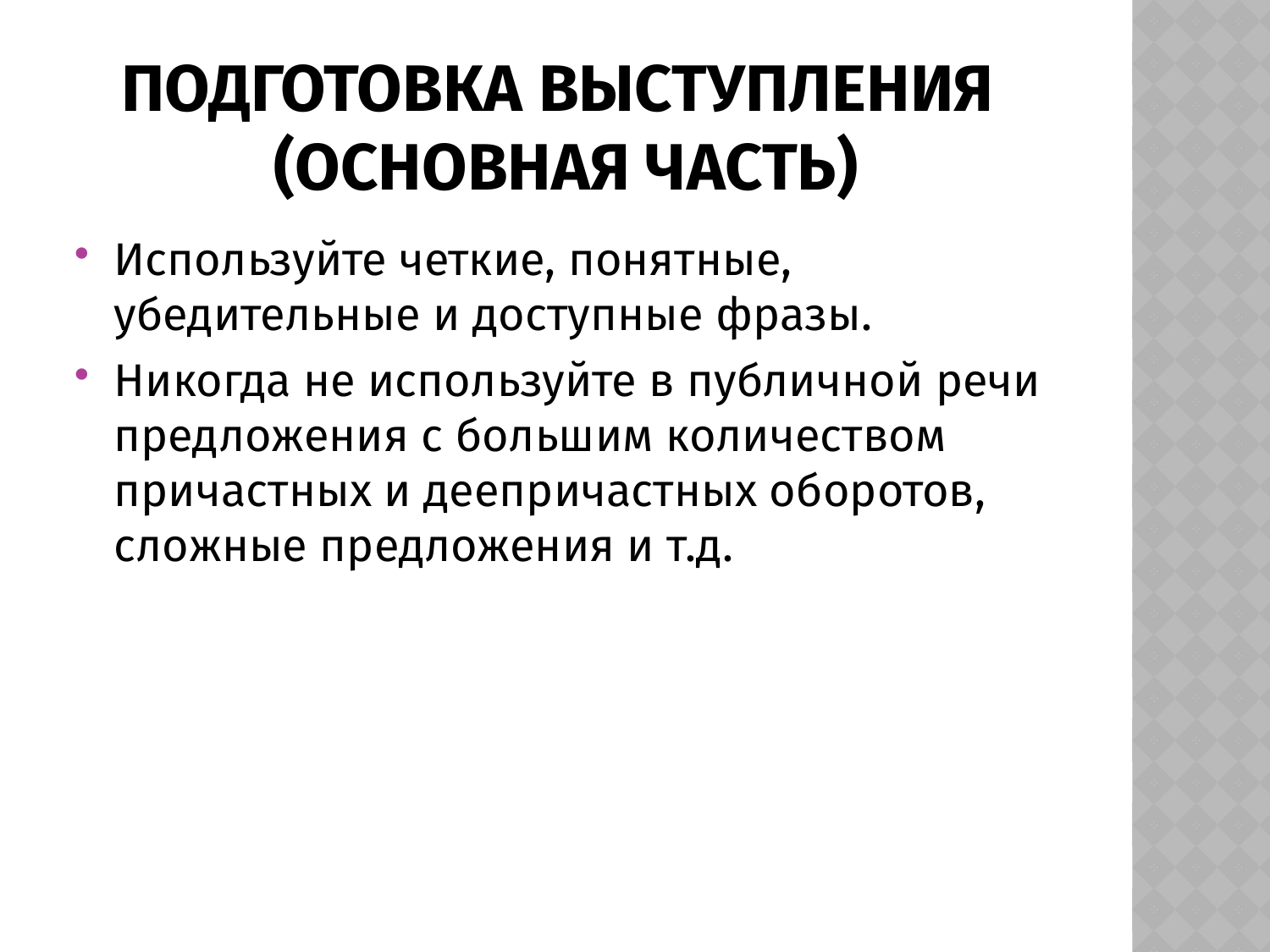

# Подготовка выступления (основная часть)
Используйте четкие, понятные, убедительные и доступные фразы.
Никогда не используйте в публичной речи предложения с большим количеством причастных и деепричастных оборотов, сложные предложения и т.д.